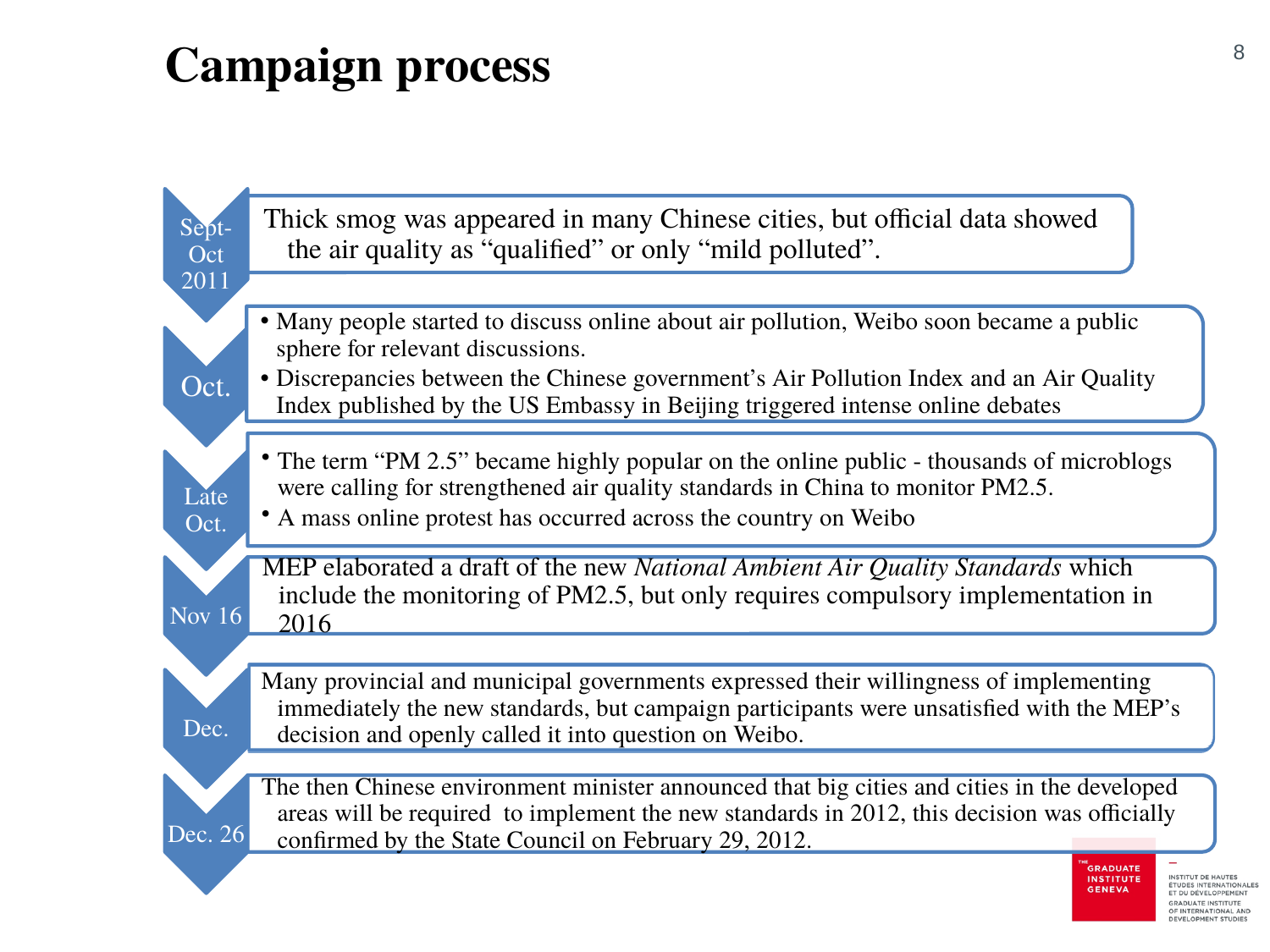

# Campaign process
8

Sept-Oct 2011
Thick smog was appeared in many Chinese cities, but official data showed the air quality as “qualified” or only “mild polluted”.
Oct.
Many people started to discuss online about air pollution, Weibo soon became a public sphere for relevant discussions.
Discrepancies between the Chinese government’s Air Pollution Index and an Air Quality Index published by the US Embassy in Beijing triggered intense online debates
Late Oct.
The term “PM 2.5” became highly popular on the online public - thousands of microblogs were calling for strengthened air quality standards in China to monitor PM2.5.
A mass online protest has occurred across the country on Weibo
Nov 16
MEP elaborated a draft of the new National Ambient Air Quality Standards which include the monitoring of PM2.5, but only requires compulsory implementation in 2016
Dec.
Many provincial and municipal governments expressed their willingness of implementing immediately the new standards, but campaign participants were unsatisfied with the MEP’s decision and openly called it into question on Weibo.
Dec. 26
The then Chinese environment minister announced that big cities and cities in the developed areas will be required  to implement the new standards in 2012, this decision was officially confirmed by the State Council on February 29, 2012.